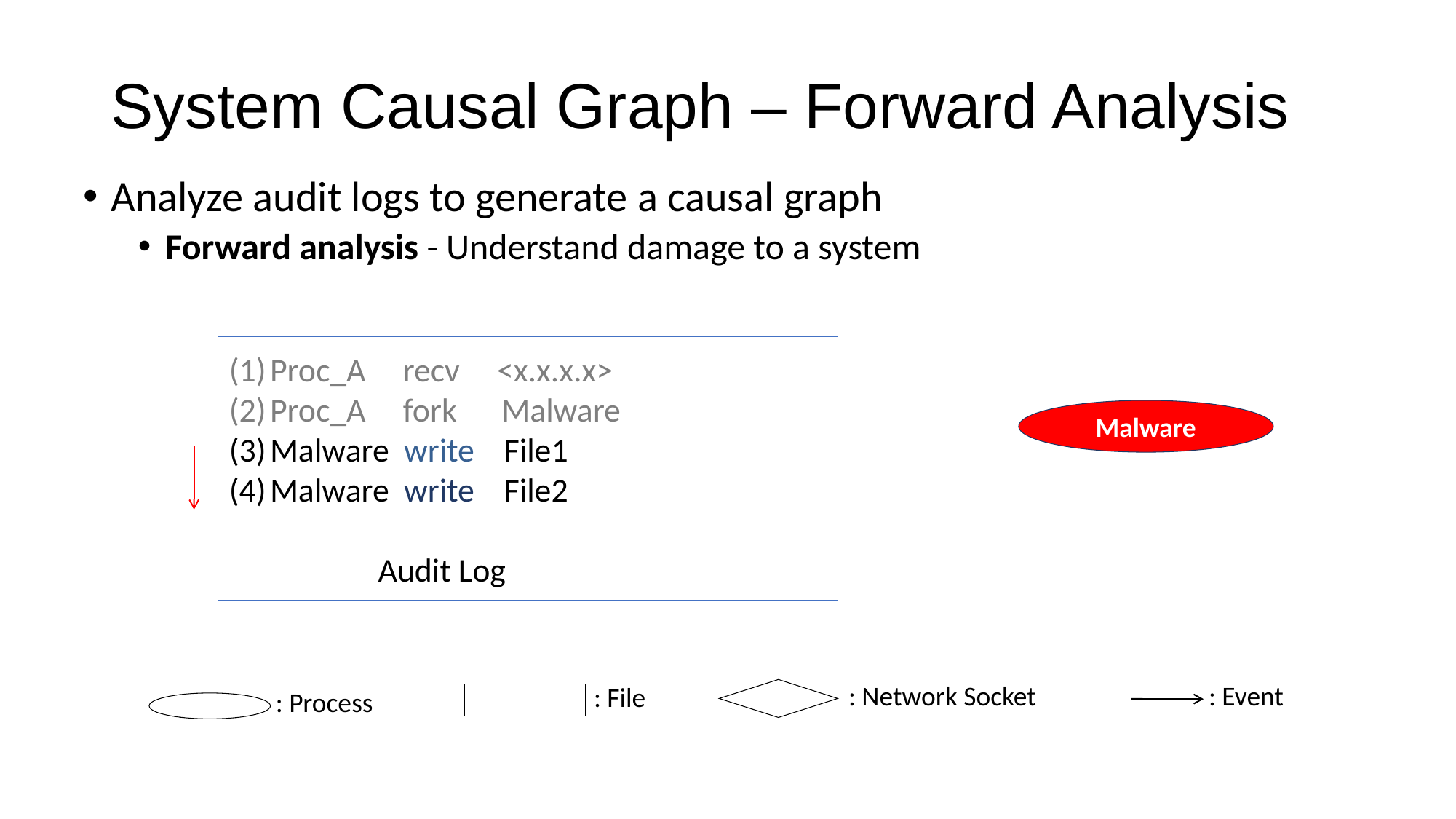

# System Causal Graph – Forward Analysis
Analyze audit logs to generate a causal graph
Forward analysis - Understand damage to a system
Proc_A     recv     <x.x.x.x>
Proc_A     fork      Malware
Malware  write    File1
Malware  write    File2

                    Audit Log
Malware
: Event
: Network Socket
: File

: Process